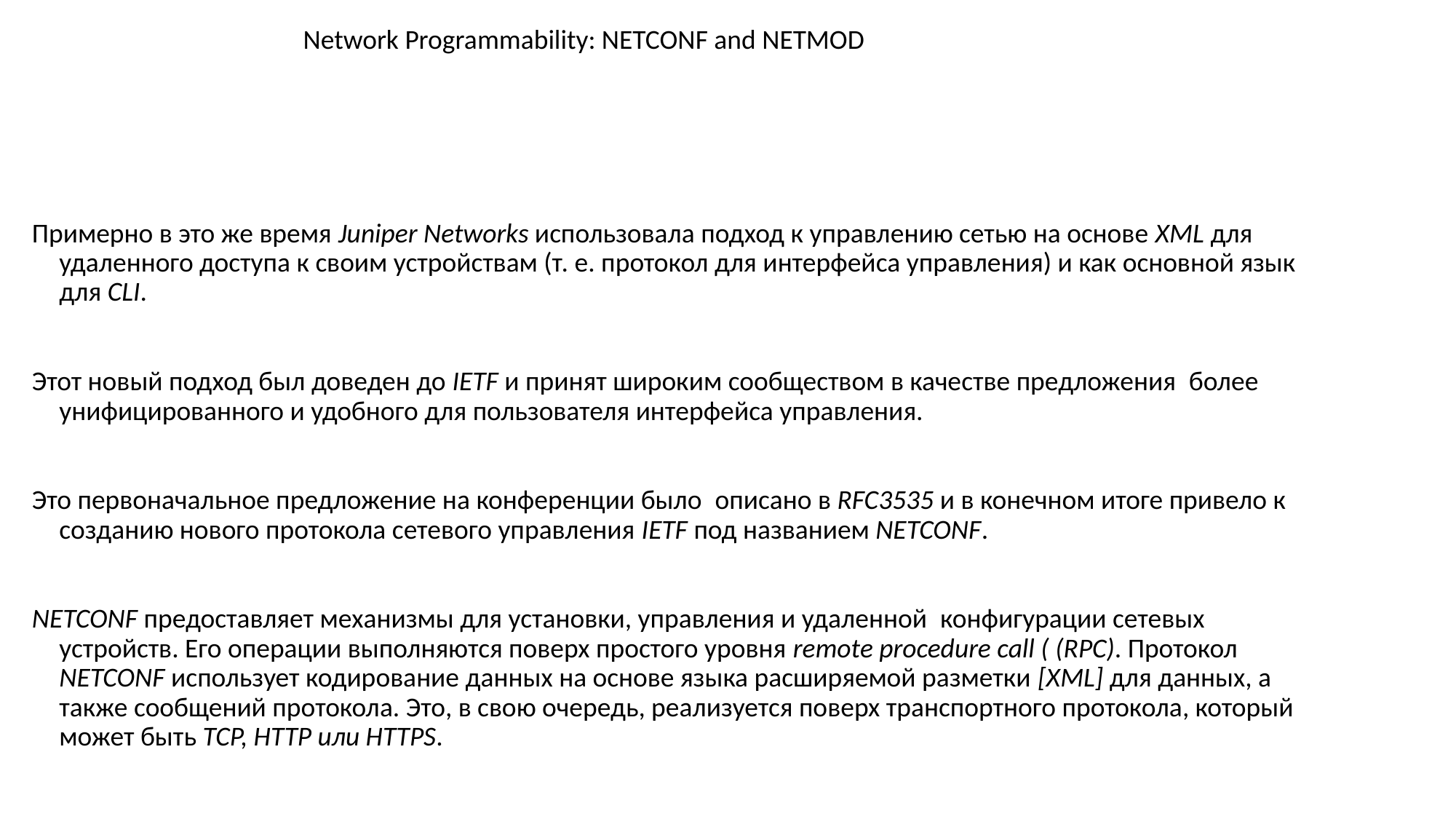

# Network Programmability: NETCONF and NETMOD

Примерно в это же время Juniper Networks использовала подход к управлению сетью на основе XML для удаленного доступа к своим устройствам (т. е. протокол для интерфейса управления) и как основной язык для CLI.

Этот новый подход был доведен до IETF и принят широким сообществом в качестве предложения  более унифицированного и удобного для пользователя интерфейса управления.

Это первоначальное предложение на конференции было  описано в RFC3535 и в конечном итоге привело к созданию нового протокола сетевого управления IETF под названием NETCONF.

NETCONF предоставляет механизмы для установки, управления и удаленной  конфигурации сетевых устройств. Его операции выполняются поверх простого уровня remote procedure call ( (RPC). Протокол NETCONF использует кодирование данных на основе языка расширяемой разметки [XML] для данных, а также сообщений протокола. Это, в свою очередь, реализуется поверх транспортного протокола, который может быть TCP, HTTP или HTTPS.